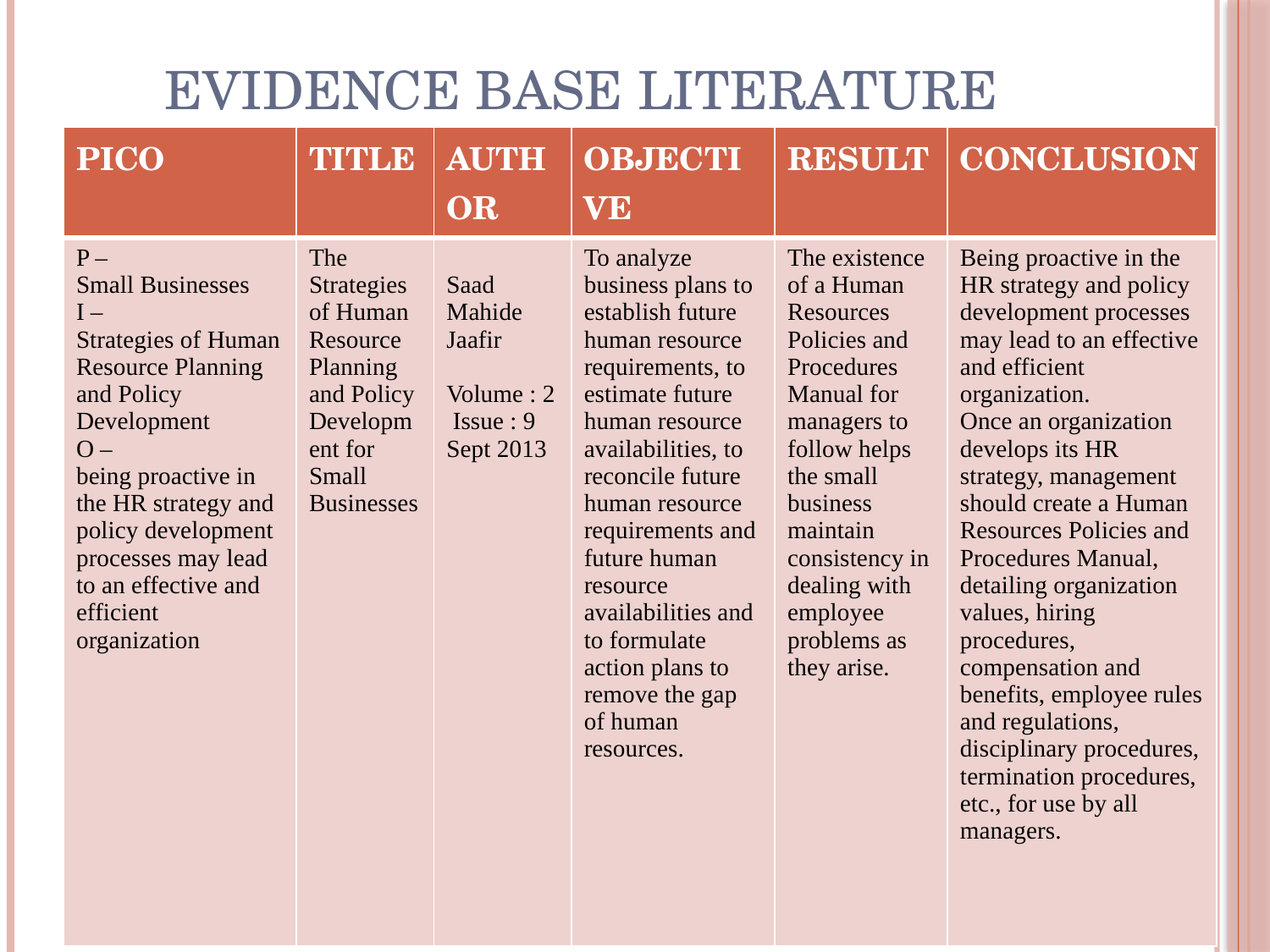

# Evidence Base Literature
| PICO | TITLE | AUTHOR | OBJECTIVE | RESULT | CONCLUSION |
| --- | --- | --- | --- | --- | --- |
| P – Small Businesses I – Strategies of Human Resource Planning and Policy Development O – being proactive in the HR strategy and policy development processes may lead to an effective and efficient organization | The Strategies of Human Resource Planning and Policy Development for Small Businesses | Saad Mahide Jaafir Volume : 2 Issue : 9 Sept 2013 | To analyze business plans to establish future human resource requirements, to estimate future human resource availabilities, to reconcile future human resource requirements and future human resource availabilities and to formulate action plans to remove the gap of human resources. | The existence of a Human Resources Policies and Procedures Manual for managers to follow helps the small business maintain consistency in dealing with employee problems as they arise. | Being proactive in the HR strategy and policy development processes may lead to an effective and efficient organization. Once an organization develops its HR strategy, management should create a Human Resources Policies and Procedures Manual, detailing organization values, hiring procedures, compensation and benefits, employee rules and regulations, disciplinary procedures, termination procedures, etc., for use by all managers. |